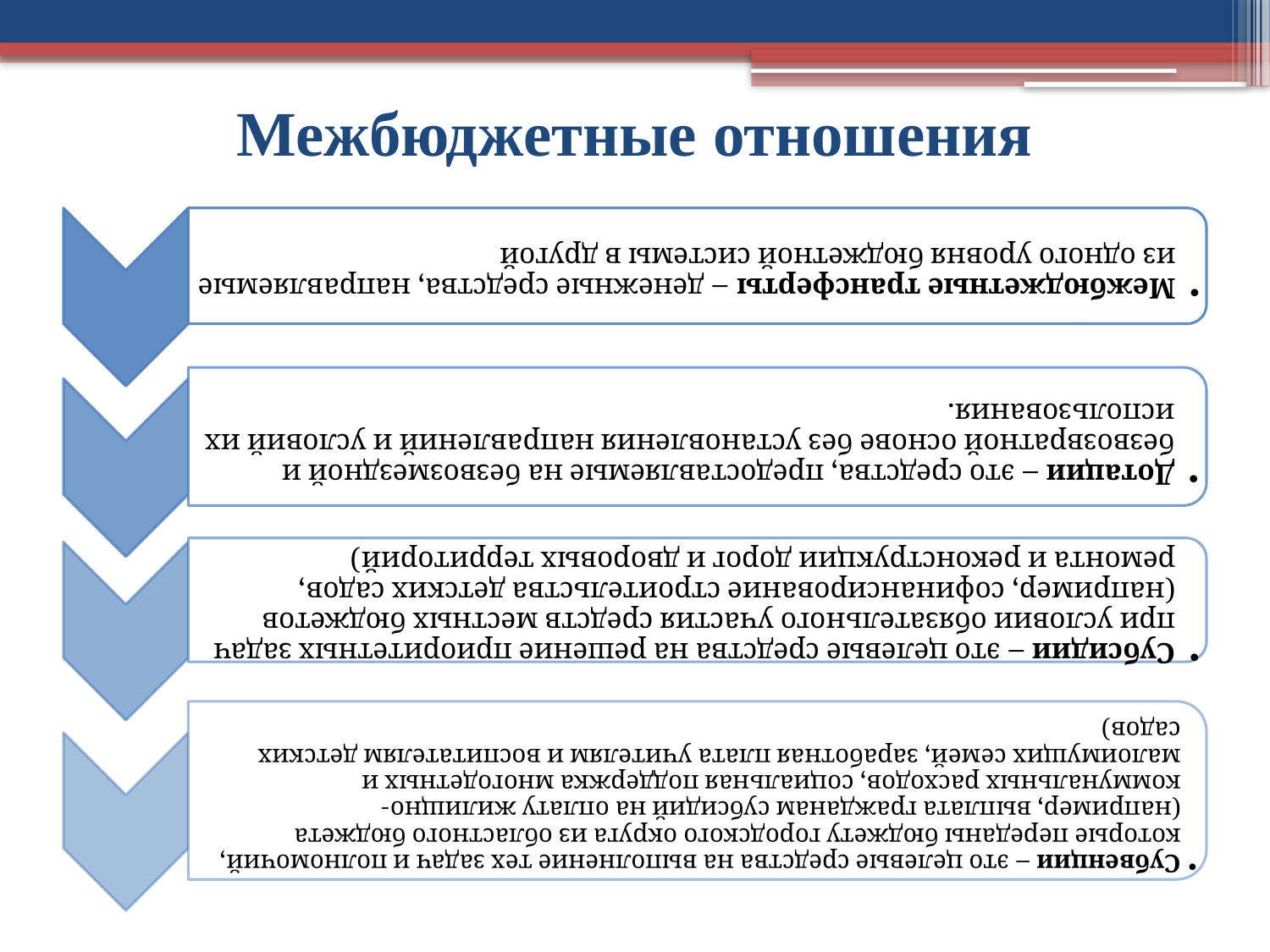

Межбюджетные отношения

Межбюджетные трансферты – денежные средства, направляемые из одного уровня бюджетной системы в другой

Дотации – это средства, предоставляемые на безвозмездной и безвозвратной основе без установления направлений и условий их использования.

Субсидии – это целевые средства на решение приоритетных задач при условии обязательного участия средств местных бюджетов (например, софинансирование строительства детских садов, ремонта и реконструкции дорог и дворовых территорий)

Субвенции – это целевые средства на выполнение тех задач и полномочий, которые переданы бюджету городского округа из областного бюджета (например, выплата гражданам субсидий на оплату жилищно-коммунальных расходов, социальная поддержка многодетных и малоимущих семей, заработная плата учителям и воспитателям детских садов)